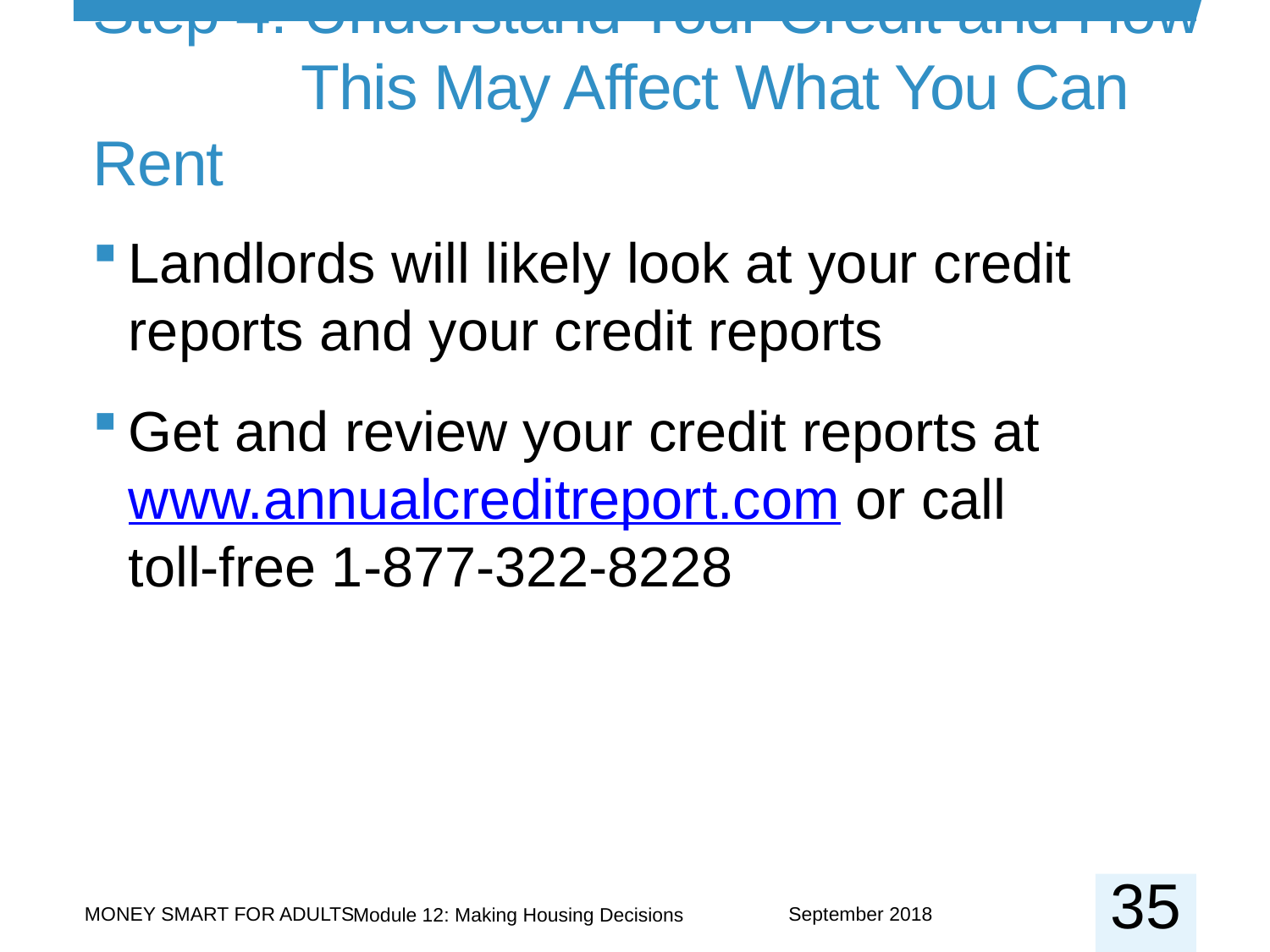

# Step 4: Understand Your Credit and How 	     	     This May Affect What You Can Rent
Landlords will likely look at your credit reports and your credit reports
Get and review your credit reports at www.annualcreditreport.com or call
toll-free 1-877-322-8228

35